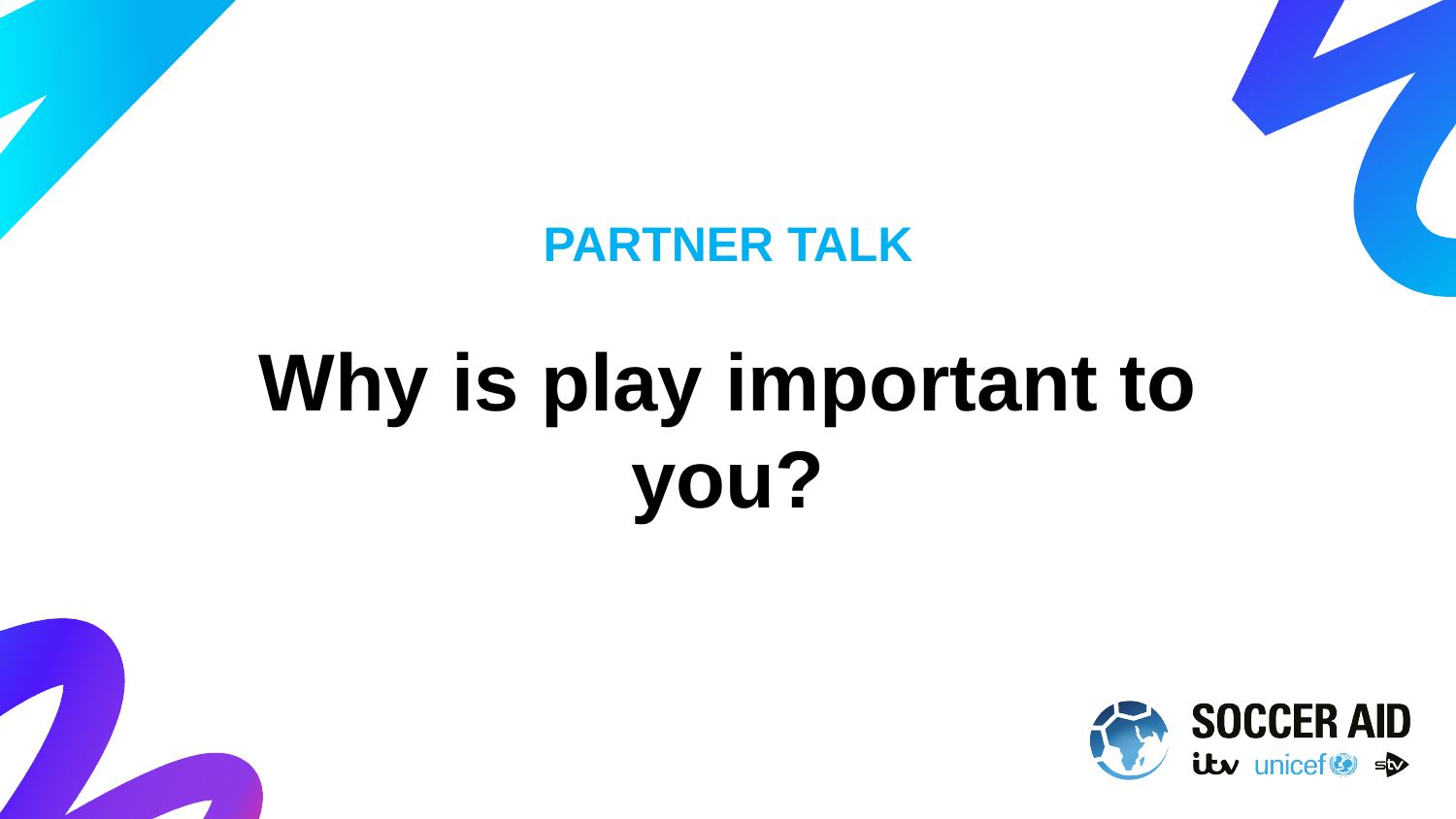

PARTNER TALK

Why is play important to you?